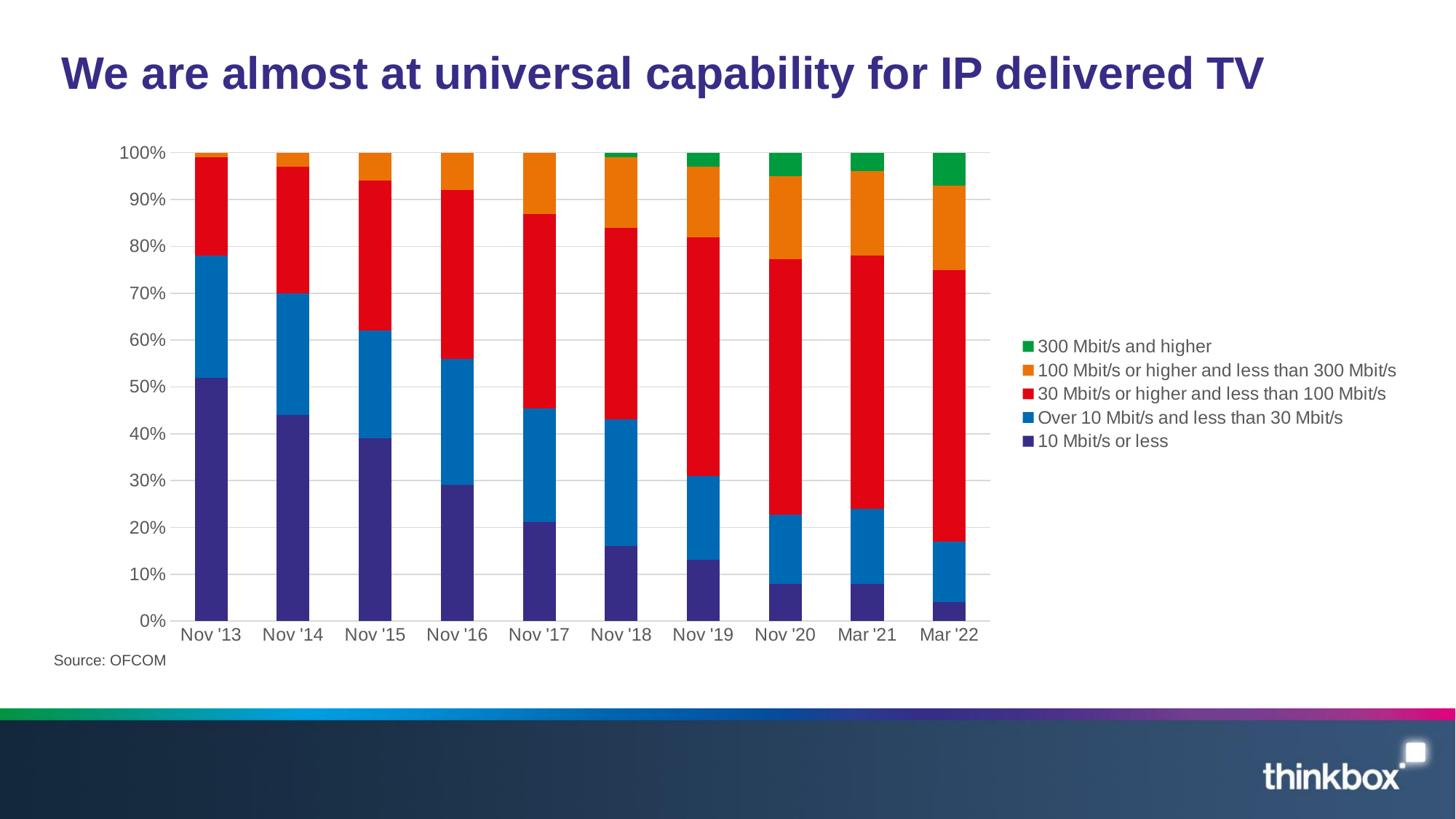

# We are almost at universal capability for IP delivered TV

### Chart

| Category | 10 Mbit/s or less | Over 10 Mbit/s and less than 30 Mbit/s | 30 Mbit/s or higher and less than 100 Mbit/s | 100 Mbit/s or higher and less than 300 Mbit/s | 300 Mbit/s and higher |
|---|---|---|---|---|---|
| Nov '13 | 0.52 | 0.26 | 0.21 | 0.01 | 0.0 |
| Nov '14 | 0.44 | 0.26 | 0.27 | 0.03 | 0.0 |
| Nov '15 | 0.39 | 0.23 | 0.32 | 0.06 | 0.0 |
| Nov '16 | 0.29 | 0.27 | 0.36 | 0.08 | 0.0 |
| Nov '17 | 0.21 | 0.24 | 0.41 | 0.13 | 0.0 |
| Nov '18 | 0.16 | 0.27 | 0.41 | 0.15 | 0.01 |
| Nov '19 | 0.13 | 0.18 | 0.51 | 0.15 | 0.03 |
| Nov '20 | 0.08 | 0.15 | 0.55 | 0.18 | 0.05 |
| Mar '21 | 0.08 | 0.16 | 0.54 | 0.18 | 0.04 |
| Mar '22 | 0.04 | 0.13 | 0.58 | 0.18 | 0.07 |
Source: OFCOM